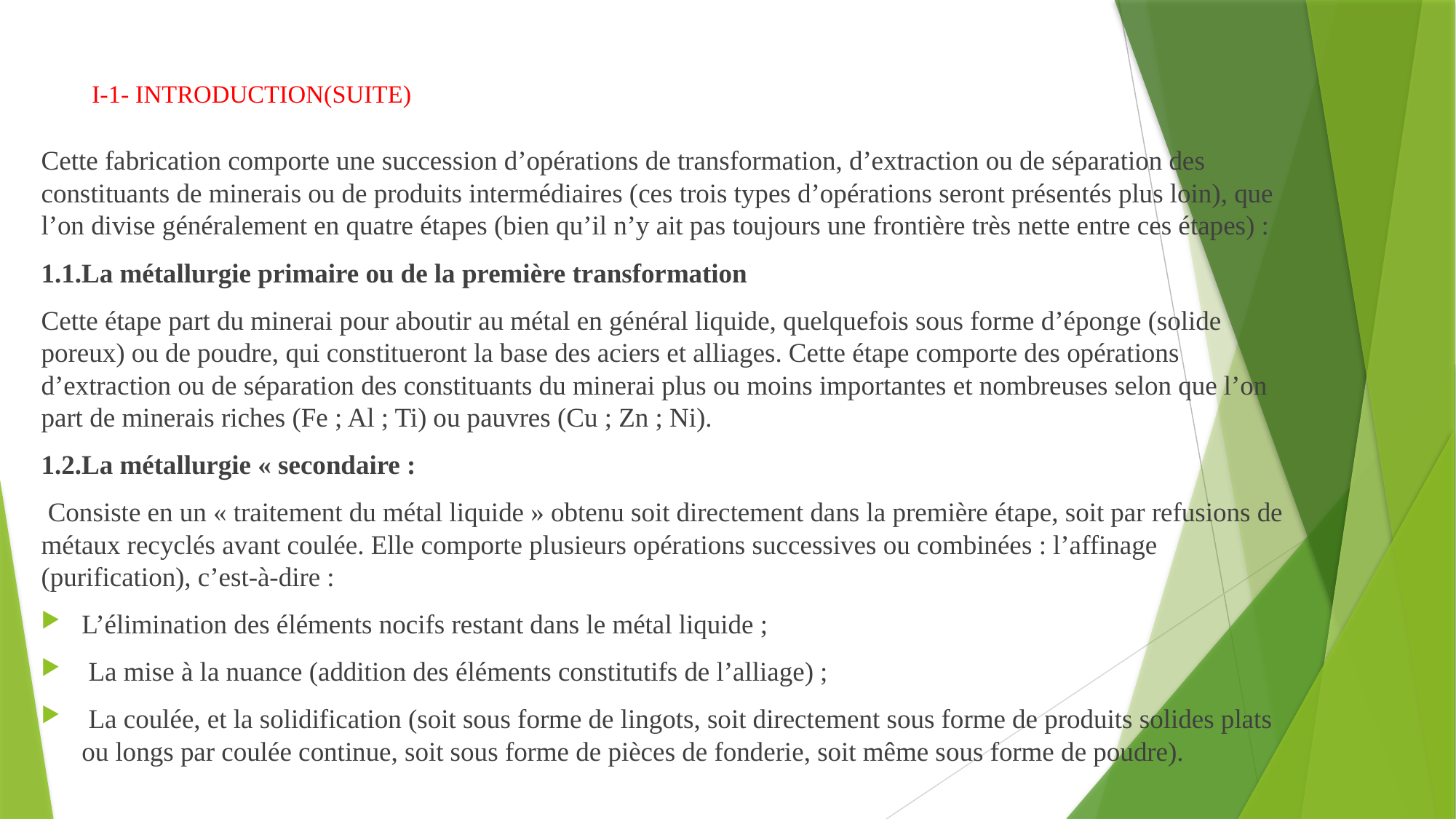

# I-1- INTRODUCTION(SUITE)
Cette fabrication comporte une succession d’opérations de transformation, d’extraction ou de séparation des constituants de minerais ou de produits intermédiaires (ces trois types d’opérations seront présentés plus loin), que l’on divise généralement en quatre étapes (bien qu’il n’y ait pas toujours une frontière très nette entre ces étapes) :
1.1.La métallurgie primaire ou de la première transformation
Cette étape part du minerai pour aboutir au métal en général liquide, quelquefois sous forme d’éponge (solide poreux) ou de poudre, qui constitueront la base des aciers et alliages. Cette étape comporte des opérations d’extraction ou de séparation des constituants du minerai plus ou moins importantes et nombreuses selon que l’on part de minerais riches (Fe ; Al ; Ti) ou pauvres (Cu ; Zn ; Ni).
1.2.La métallurgie « secondaire :
 Consiste en un « traitement du métal liquide » obtenu soit directement dans la première étape, soit par refusions de métaux recyclés avant coulée. Elle comporte plusieurs opérations successives ou combinées : l’affinage (purification), c’est-à-dire :
L’élimination des éléments nocifs restant dans le métal liquide ;
 La mise à la nuance (addition des éléments constitutifs de l’alliage) ;
 La coulée, et la solidification (soit sous forme de lingots, soit directement sous forme de produits solides plats ou longs par coulée continue, soit sous forme de pièces de fonderie, soit même sous forme de poudre).